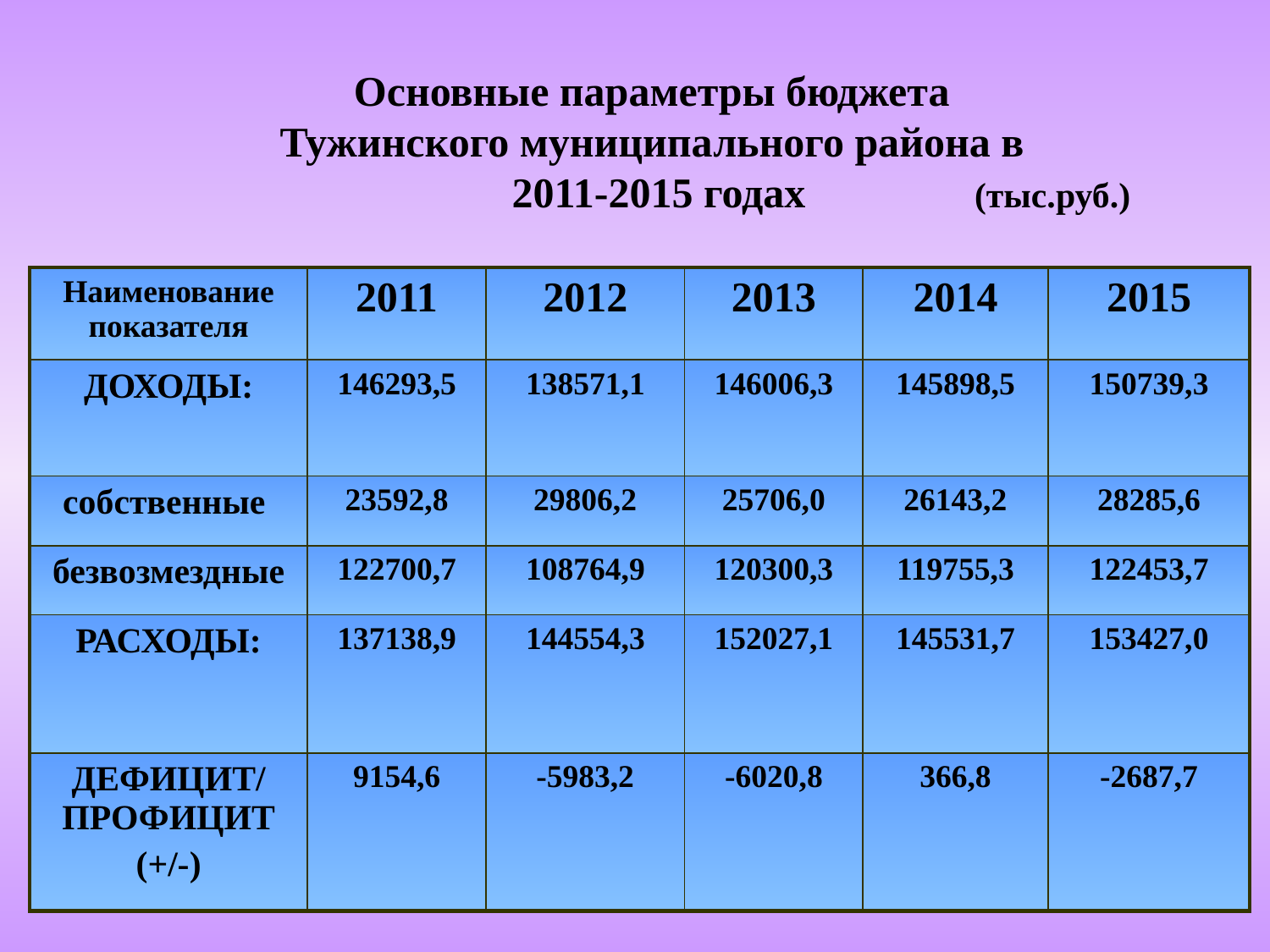

Основные параметры бюджета
 Тужинского муниципального района в
                                2011-2015 годах                (тыс.руб.)
| Наименование показателя | 2011 | 2012 | 2013 | 2014 | 2015 |
| --- | --- | --- | --- | --- | --- |
| ДОХОДЫ: | 146293,5 | 138571,1 | 146006,3 | 145898,5 | 150739,3 |
| собственные | 23592,8 | 29806,2 | 25706,0 | 26143,2 | 28285,6 |
| безвозмездные | 122700,7 | 108764,9 | 120300,3 | 119755,3 | 122453,7 |
| РАСХОДЫ: | 137138,9 | 144554,3 | 152027,1 | 145531,7 | 153427,0 |
| ДЕФИЦИТ/ ПРОФИЦИТ (+/-) | 9154,6 | -5983,2 | -6020,8 | 366,8 | -2687,7 |